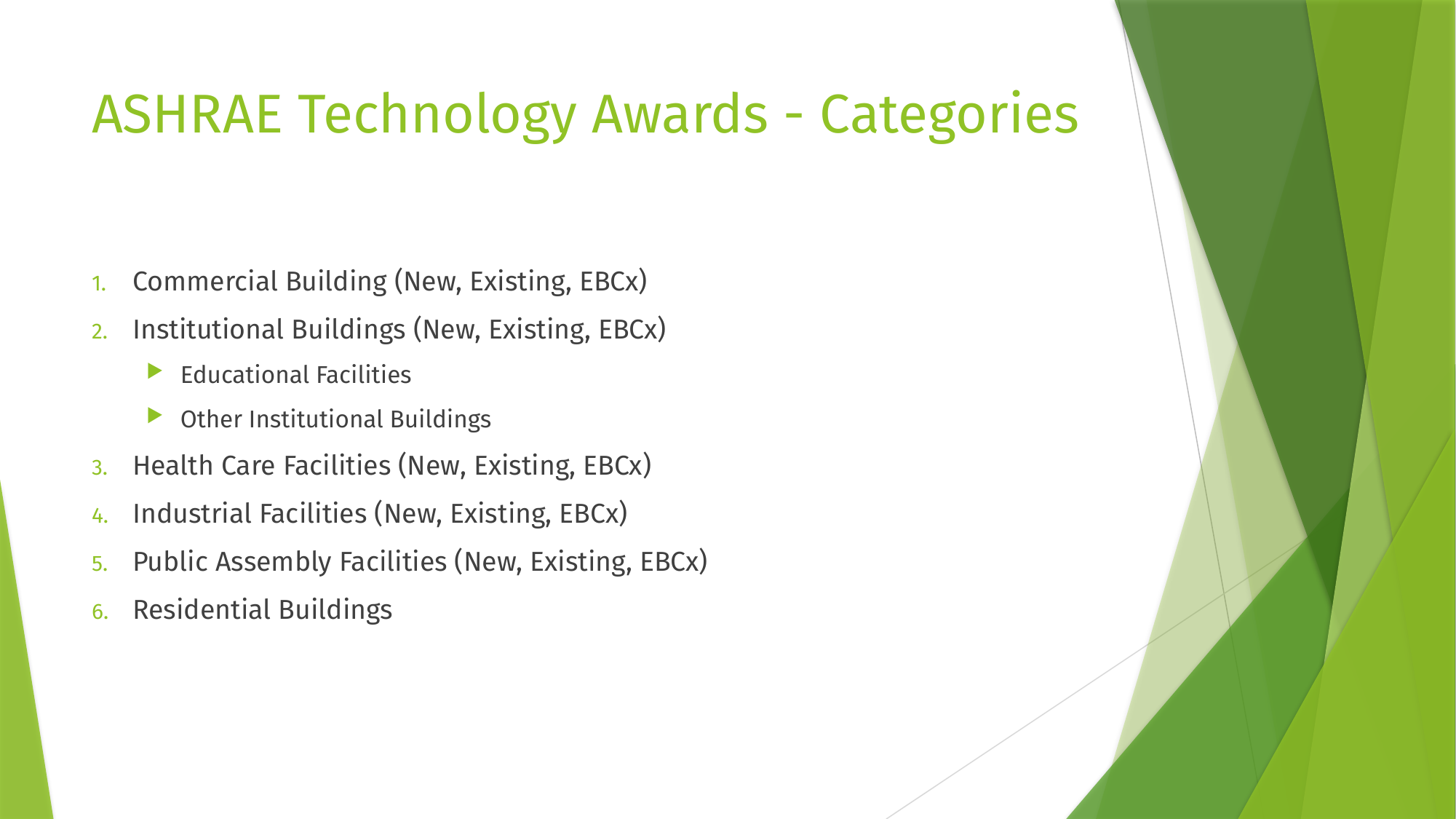

# ASHRAE Technology Awards - Categories
Commercial Building (New, Existing, EBCx)
Institutional Buildings (New, Existing, EBCx)
Educational Facilities
Other Institutional Buildings
Health Care Facilities (New, Existing, EBCx)
Industrial Facilities (New, Existing, EBCx)
Public Assembly Facilities (New, Existing, EBCx)
Residential Buildings